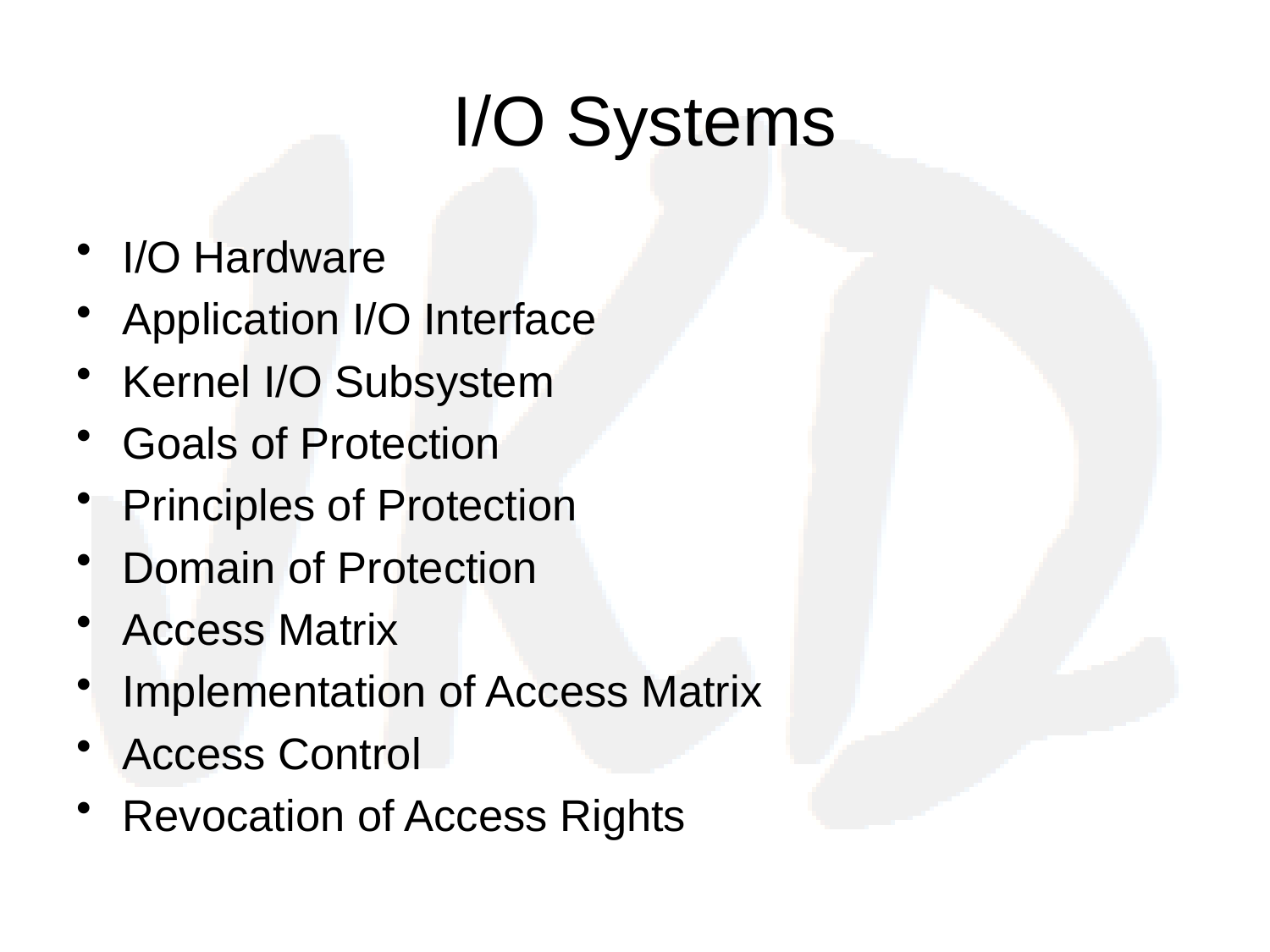

# I/O Systems
I/O Hardware
Application I/O Interface
Kernel I/O Subsystem
Goals of Protection
Principles of Protection
Domain of Protection
Access Matrix
Implementation of Access Matrix
Access Control
Revocation of Access Rights